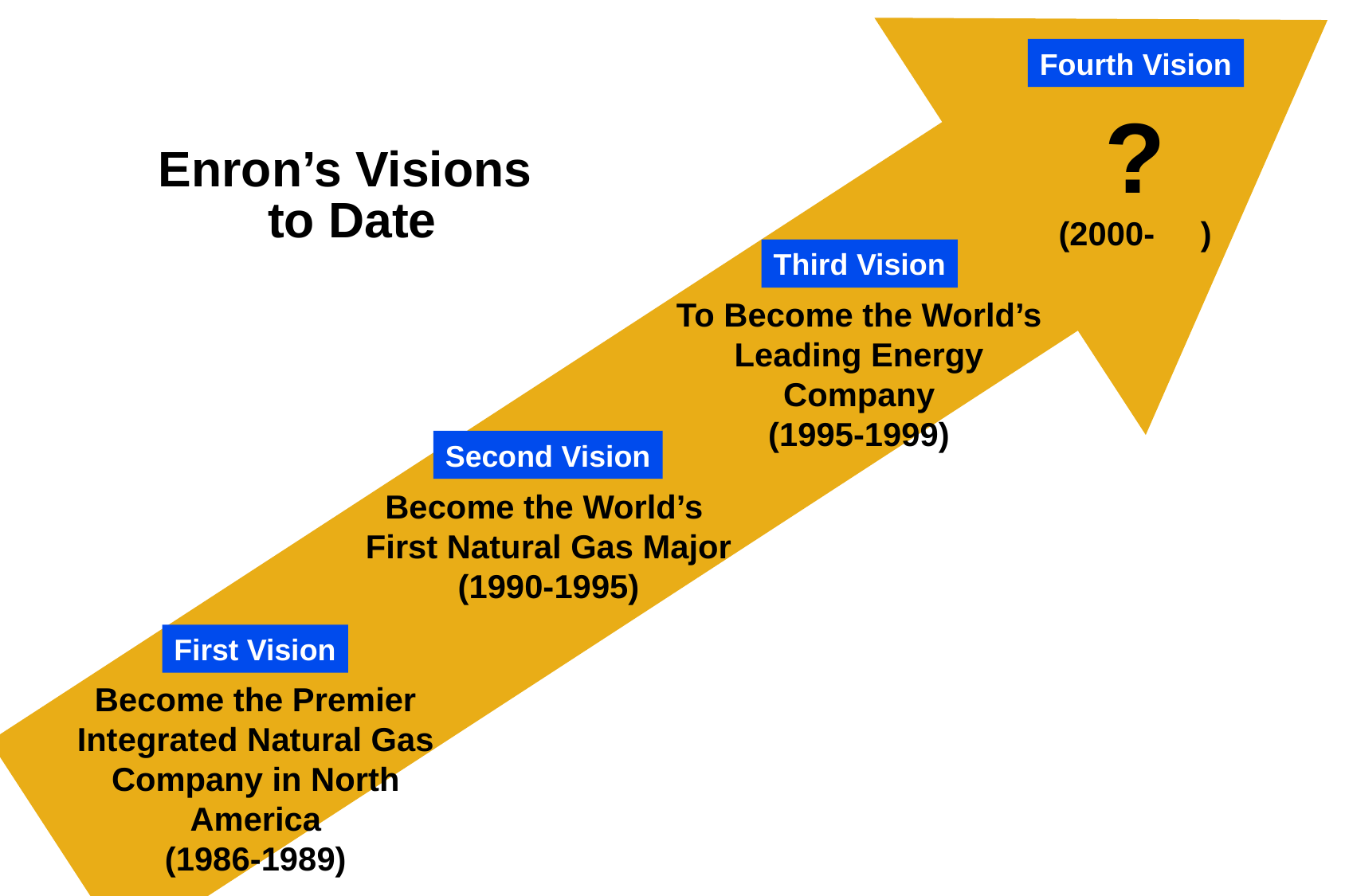

Fourth Vision
?
(2000-     )
Enron’s Visions
to Date

Third Vision
To Become the World’s Leading Energy Company
(1995-1999)
Second Vision
Become the World’s
First Natural Gas Major
(1990-1995)
First Vision
Become the Premier Integrated Natural Gas Company in North America
(1986-1989)